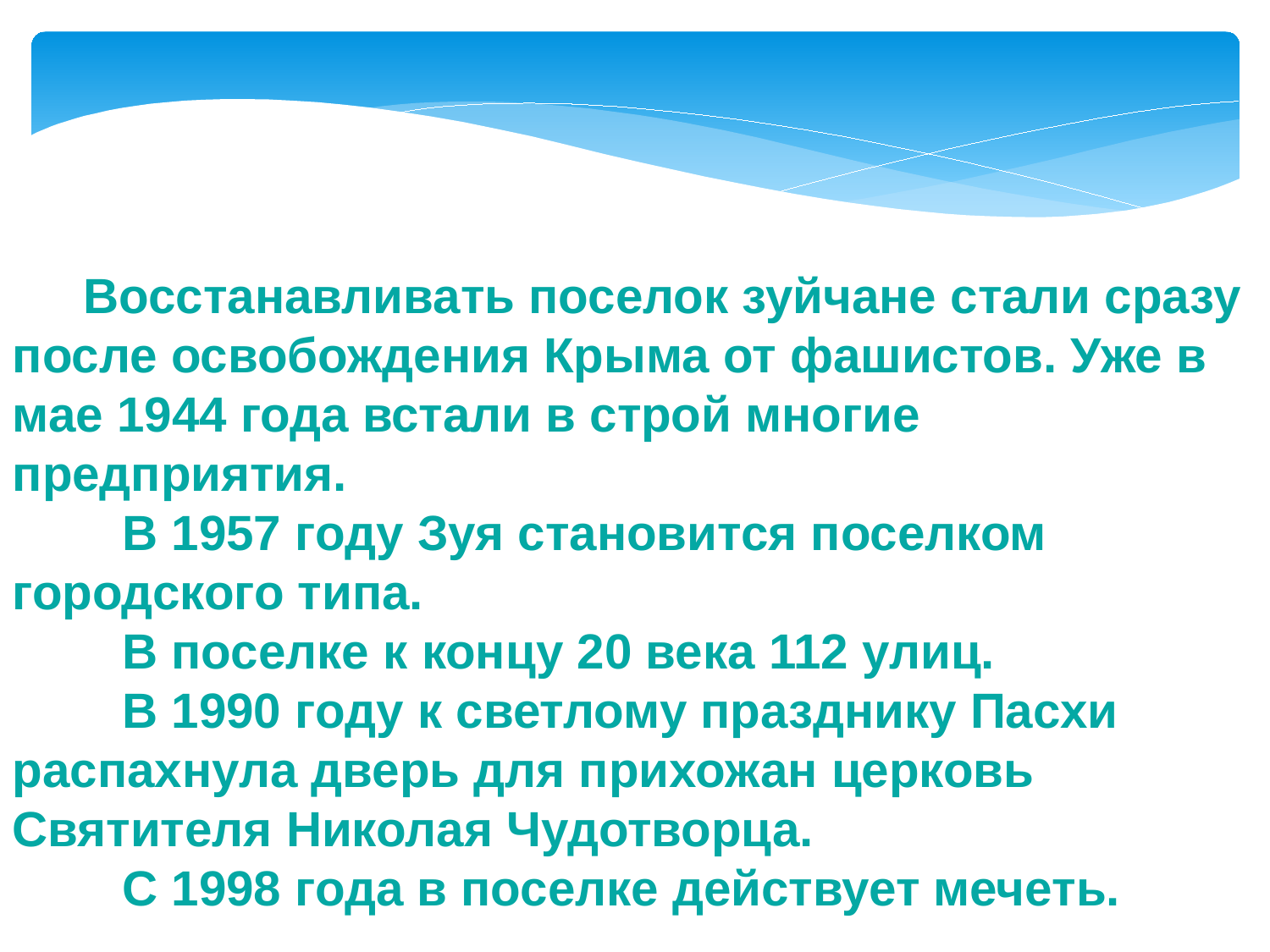

Восстанавливать поселок зуйчане стали сразу после освобождения Крыма от фашистов. Уже в мае 1944 года встали в строй многие предприятия.
        В 1957 году Зуя становится поселком городского типа.
        В поселке к концу 20 века 112 улиц.
        В 1990 году к светлому празднику Пасхи распахнула дверь для прихожан церковь Святителя Николая Чудотворца.
        С 1998 года в поселке действует мечеть.